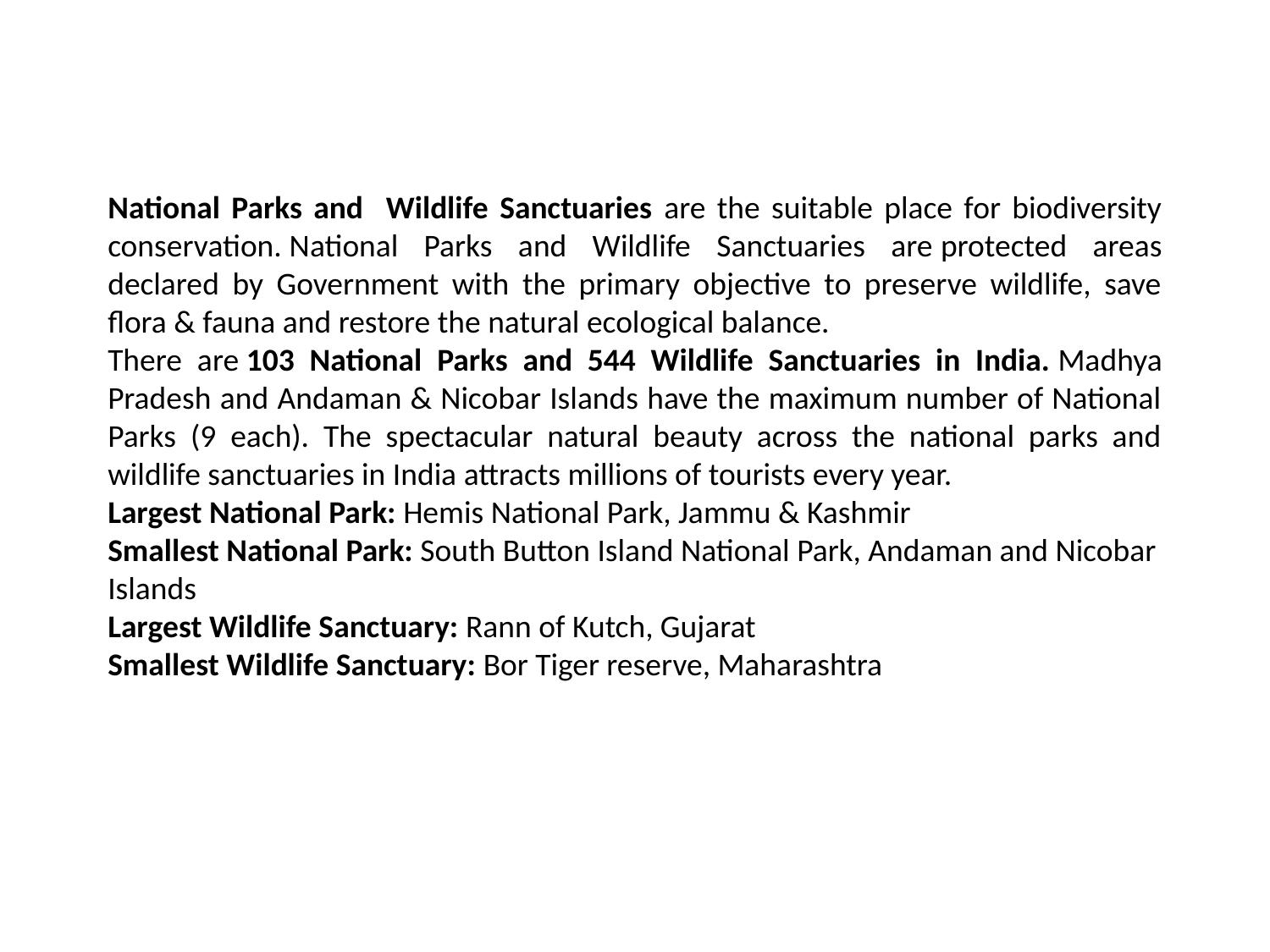

#
National Parks and  Wildlife Sanctuaries are the suitable place for biodiversity conservation. National Parks and Wildlife Sanctuaries are protected areas declared by Government with the primary objective to preserve wildlife, save flora & fauna and restore the natural ecological balance.
There are 103 National Parks and 544 Wildlife Sanctuaries in India. Madhya Pradesh and Andaman & Nicobar Islands have the maximum number of National Parks (9 each). The spectacular natural beauty across the national parks and wildlife sanctuaries in India attracts millions of tourists every year.
Largest National Park: Hemis National Park, Jammu & Kashmir
Smallest National Park: South Button Island National Park, Andaman and Nicobar Islands
Largest Wildlife Sanctuary: Rann of Kutch, Gujarat
Smallest Wildlife Sanctuary: Bor Tiger reserve, Maharashtra